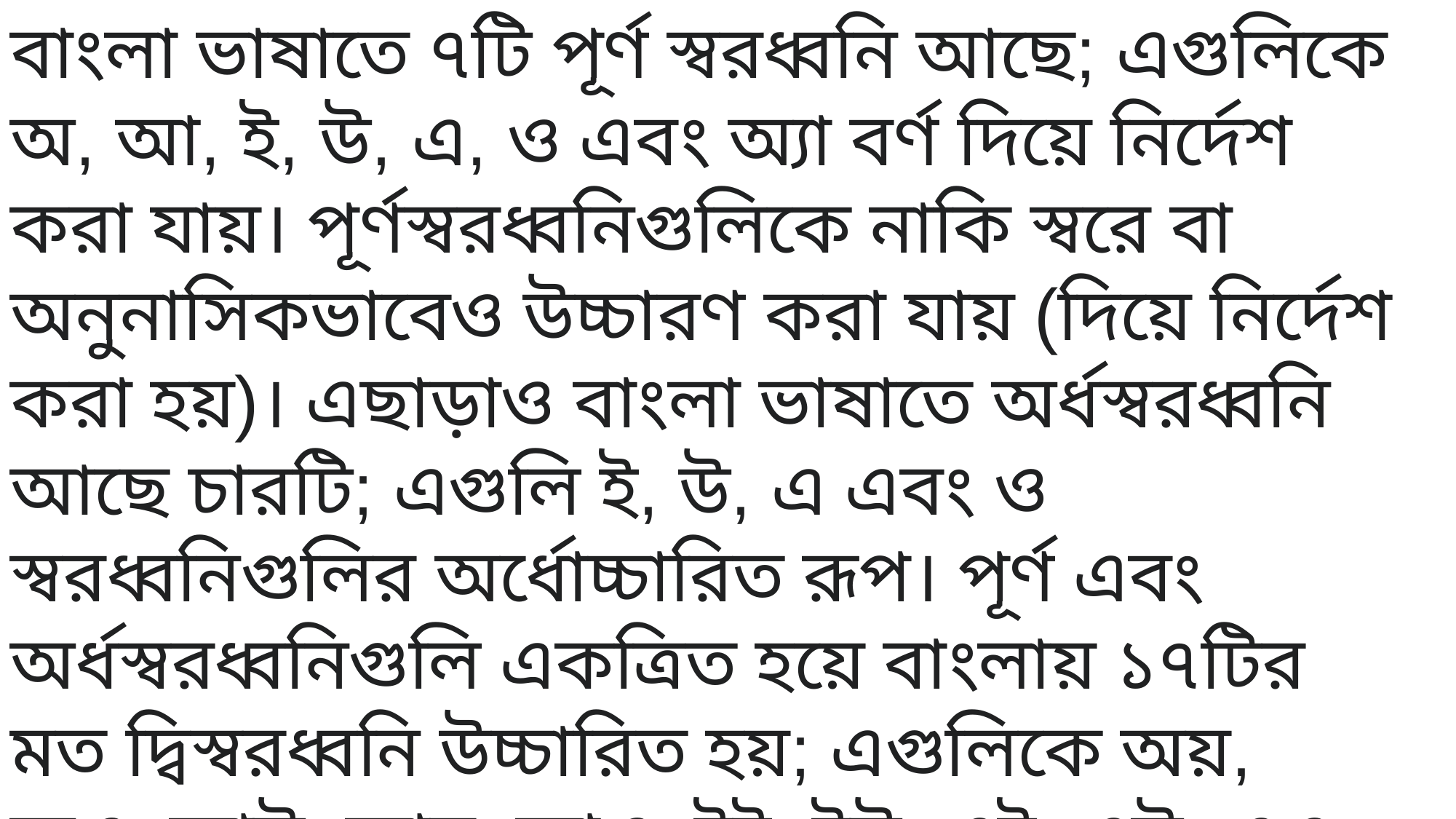

বাংলা ভাষাতে ৭টি পূর্ণ স্বরধ্বনি আছে; এগুলিকে অ, আ, ই, উ, এ, ও এবং অ্যা বর্ণ দিয়ে নির্দেশ করা যায়। পূর্ণস্বরধ্বনিগুলিকে নাকি স্বরে বা অনুনাসিকভাবেও উচ্চারণ করা যায় (দিয়ে নির্দেশ করা হয়)। এছাড়াও বাংলা ভাষাতে অর্ধস্বরধ্বনি আছে চারটি; এগুলি ই, উ, এ এবং ও স্বরধ্বনিগুলির অর্ধোচ্চারিত রূপ। পূর্ণ এবং অর্ধস্বরধ্বনিগুলি একত্রিত হয়ে বাংলায় ১৭টির মত দ্বিস্বরধ্বনি উচ্চারিত হয়; এগুলিকে অয়, অও, আউ, আয়, আও, ইই, ইউ, এই, এউ, এও, অ্যায়, অ্যাও, ওই, ওউ, ওয়, ওও দিয়ে নির্দেশ করা যেতে পারে।